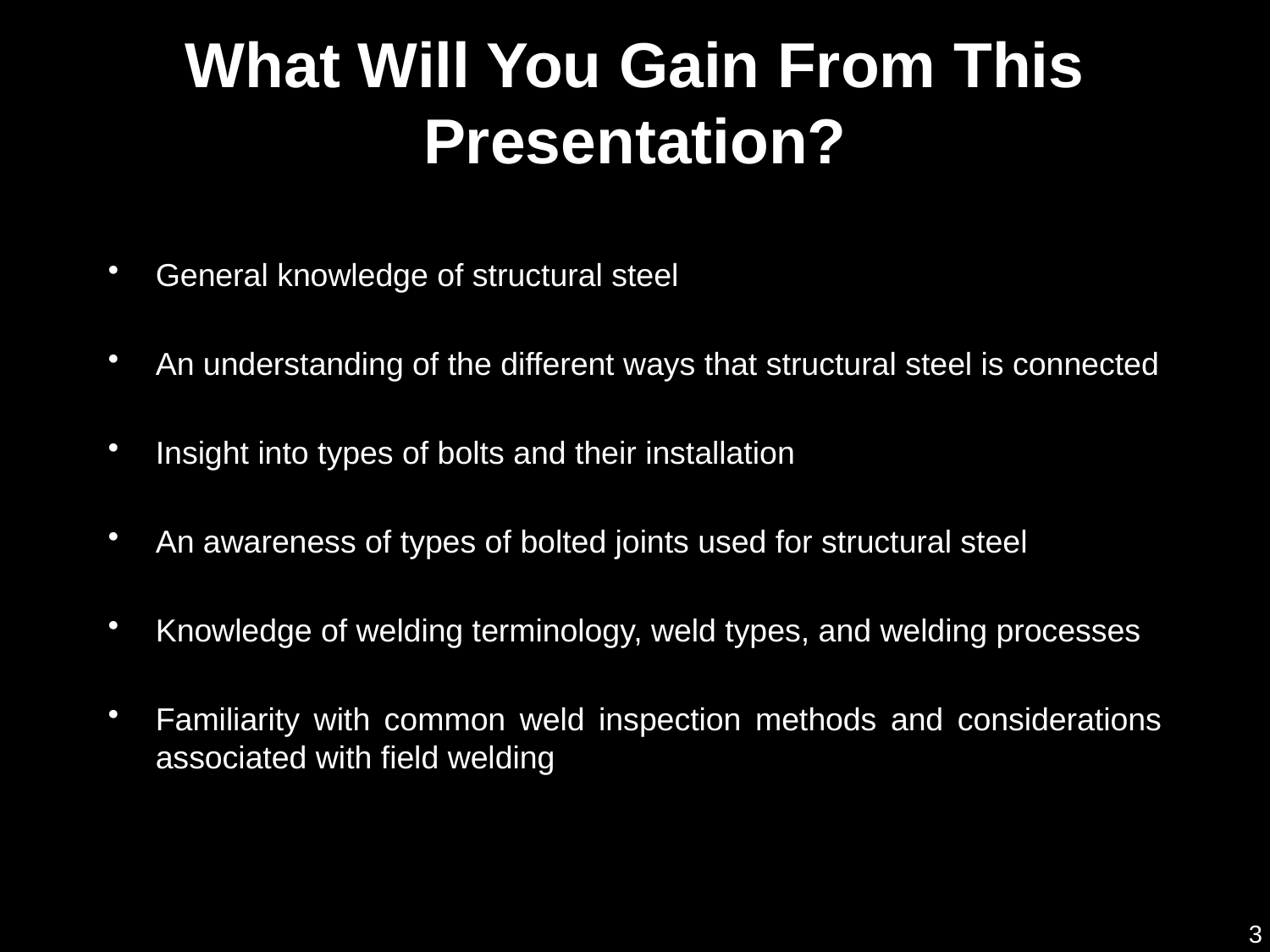

What Will You Gain From This Presentation?
General knowledge of structural steel

An understanding of the different ways that structural steel is connected

Insight into types of bolts and their installation

An awareness of types of bolted joints used for structural steel

Knowledge of welding terminology, weld types, and welding processes

Familiarity with common weld inspection methods and considerations associated with field welding
3